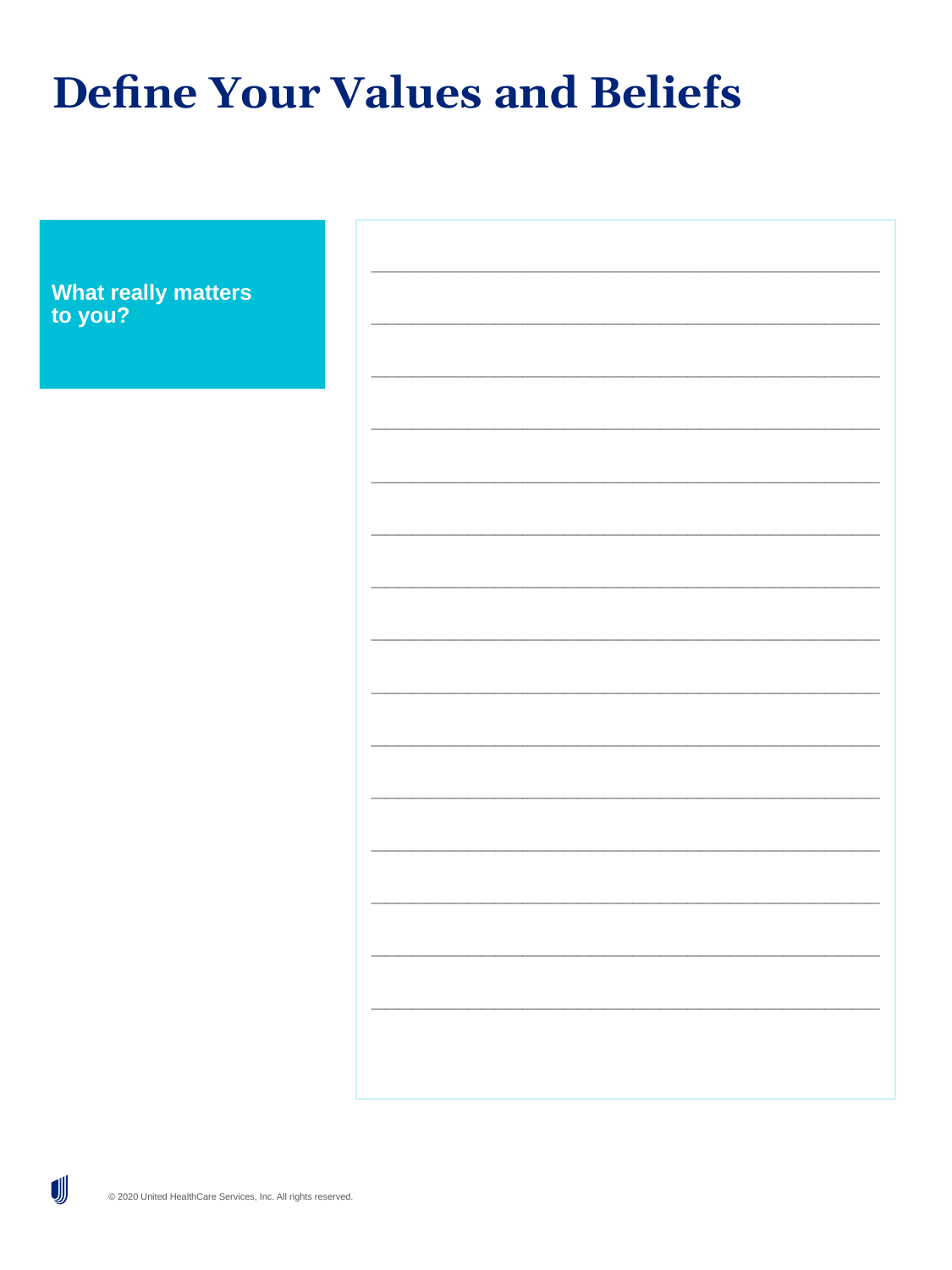

# Define Your Values and Beliefs
What really matters
to you?
_____________________________________
_____________________________________
_____________________________________
_____________________________________
_____________________________________
_____________________________________
_____________________________________
_____________________________________
_____________________________________
_____________________________________
_____________________________________
_____________________________________
_____________________________________
_____________________________________
_____________________________________
  ______________________________________
______________________________________
______________________________________
______________________________________
______________________________________
______________________________________
______________________________________
______________________________________
______________________________________
______________________________________
______________________________________
______________________________________
______________________________________
______________________________________
______________________________________